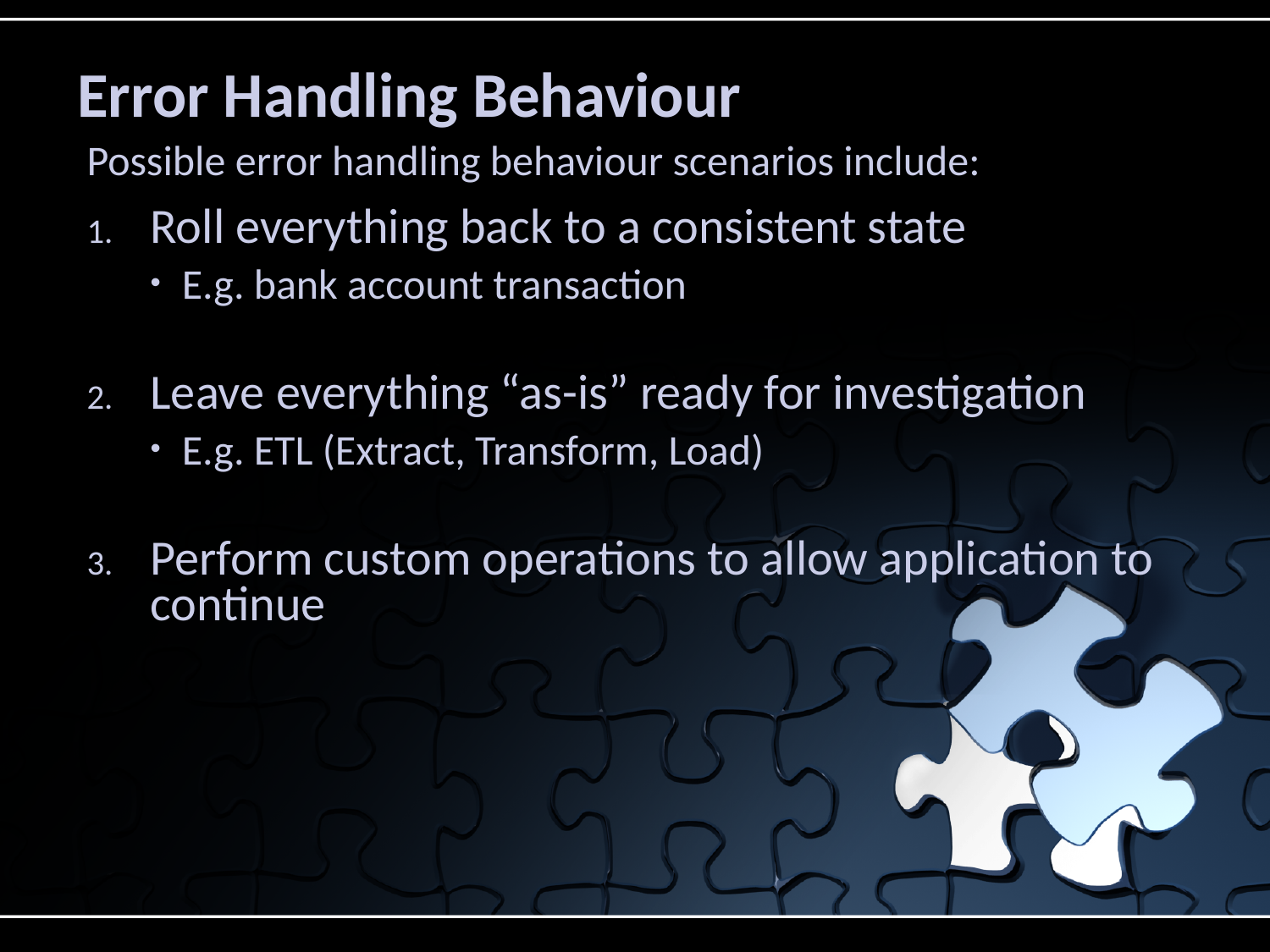

# Error Handling Behaviour
Possible error handling behaviour scenarios include:
Roll everything back to a consistent state
E.g. bank account transaction

Leave everything “as-is” ready for investigation
E.g. ETL (Extract, Transform, Load)

Perform custom operations to allow application to continue